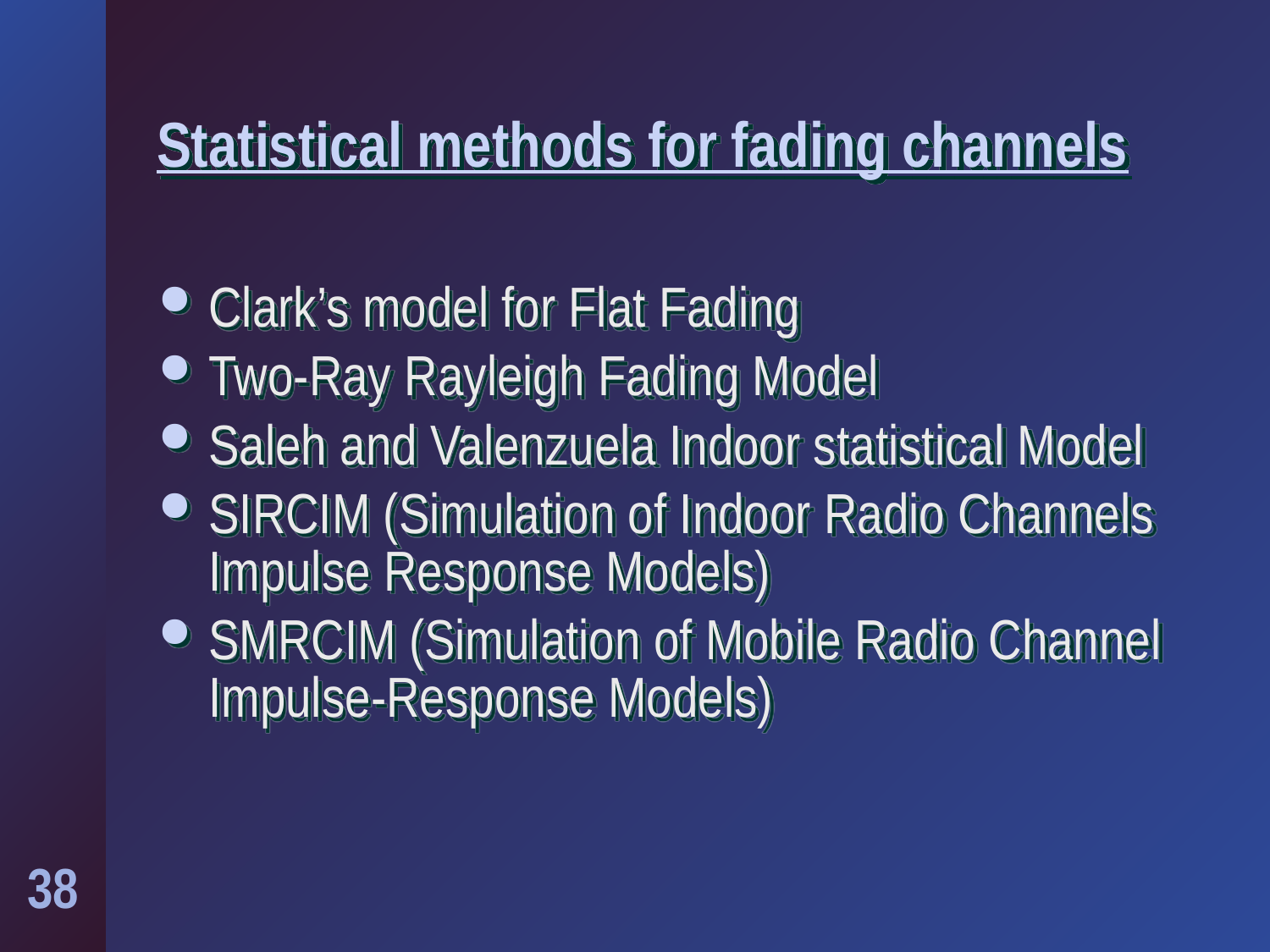

# Statistical methods for fading channels
Clark’s model for Flat Fading
Two-Ray Rayleigh Fading Model
Saleh and Valenzuela Indoor statistical Model
SIRCIM (Simulation of Indoor Radio Channels Impulse Response Models)
SMRCIM (Simulation of Mobile Radio Channel Impulse-Response Models)